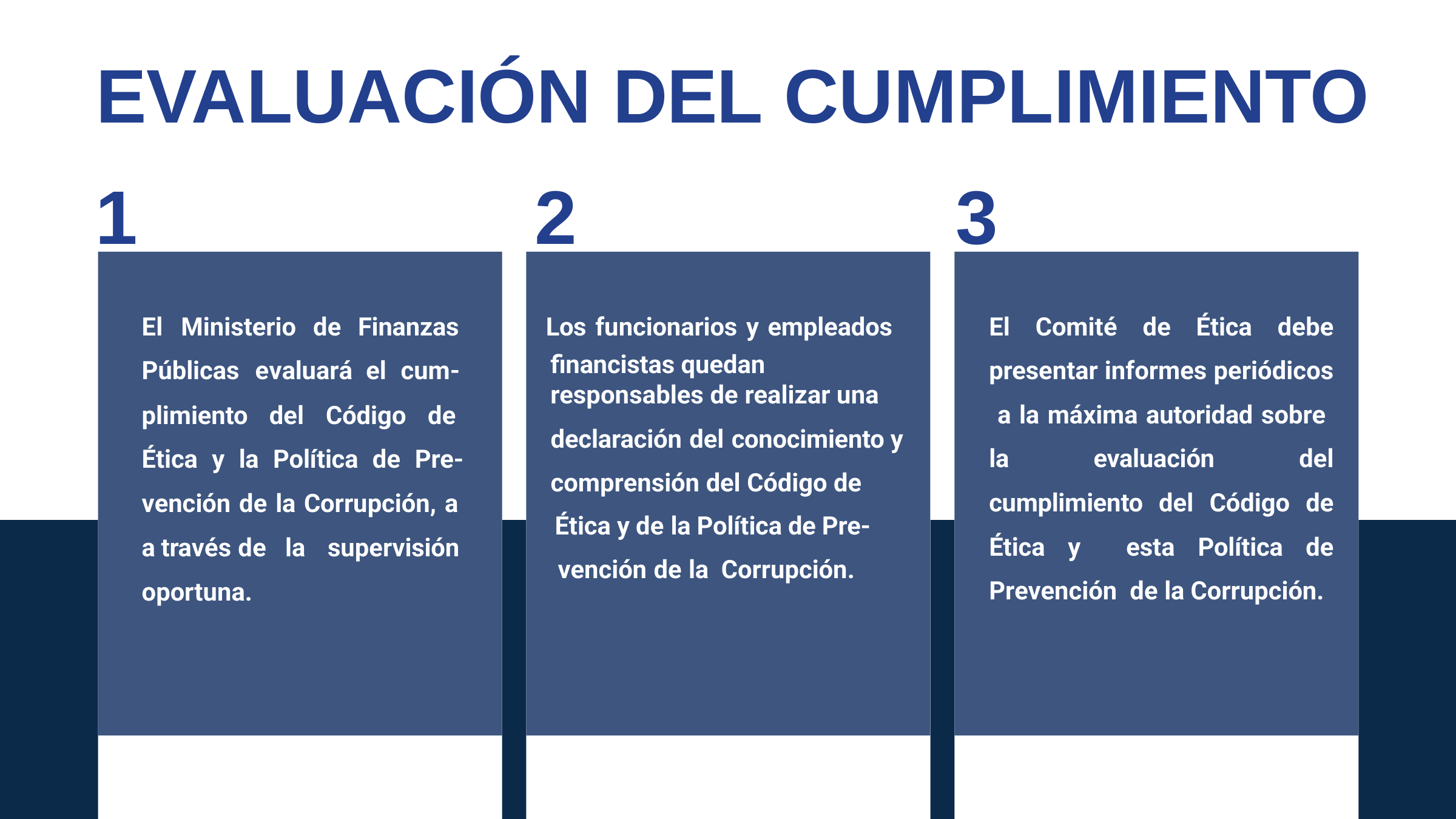

# EVALUACIÓN DEL CUMPLIMIENTO
1
2
3

El	Ministerio	de	Finanzas  Públicas	evaluará		el	cum-
El Comité de Ética debe presentar informes periódicos  a la máxima autoridad sobre  la evaluación del cumplimiento del Código de Ética y  esta Política de Prevención  de la Corrupción.
Los funcionarios y empleados
financistas quedan responsables de realizar una
plimiento del Código de  Ética y la Política de Pre-  vención de la Corrupción, a
declaración del conocimiento y comprensión del Código de
Ética y de la Política de Pre-
a través de	la	supervisión  oportuna.

vención de la  Corrupción.